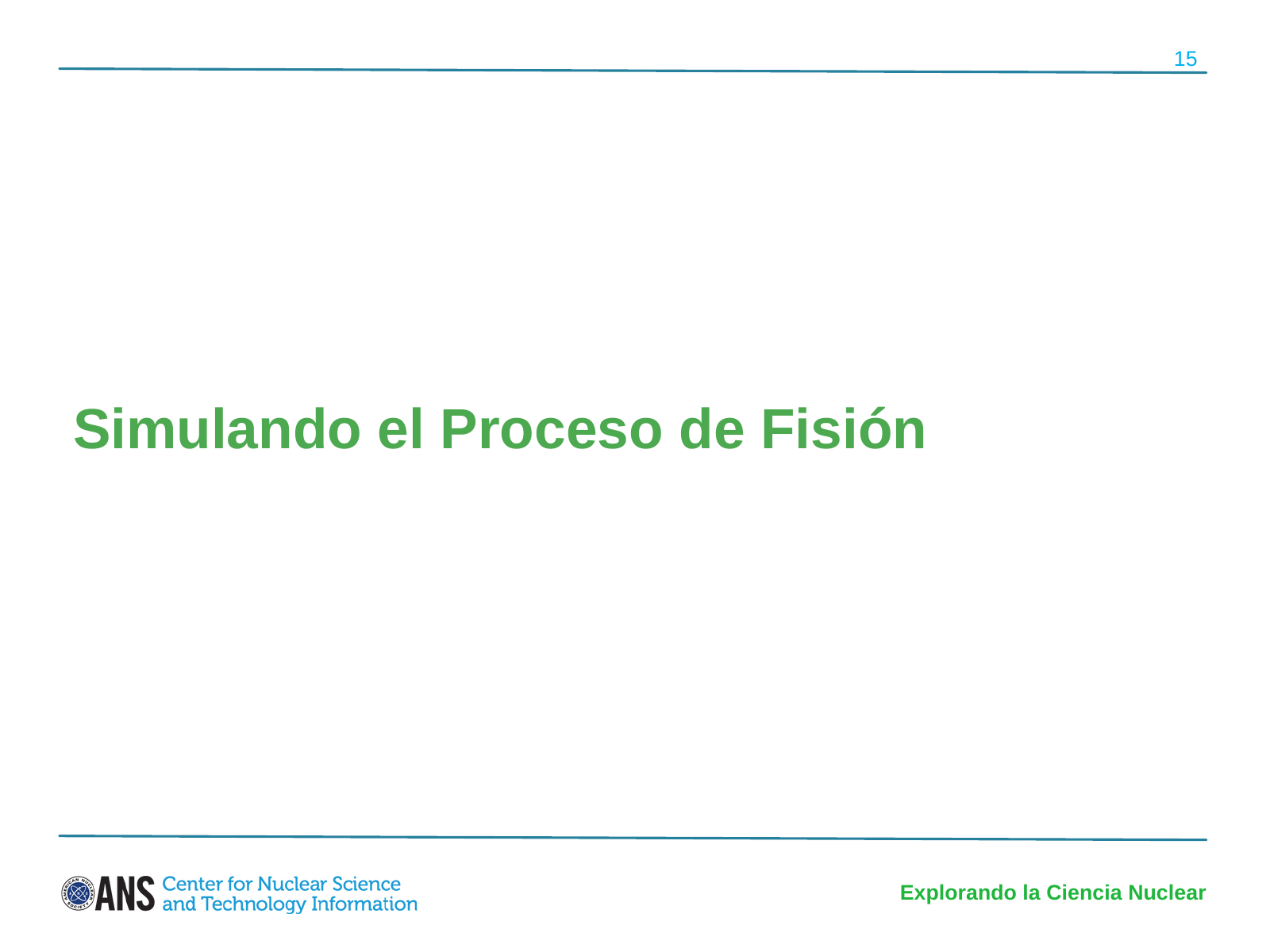

15
Simulando el Proceso de Fisión
Explorando la Ciencia Nuclear